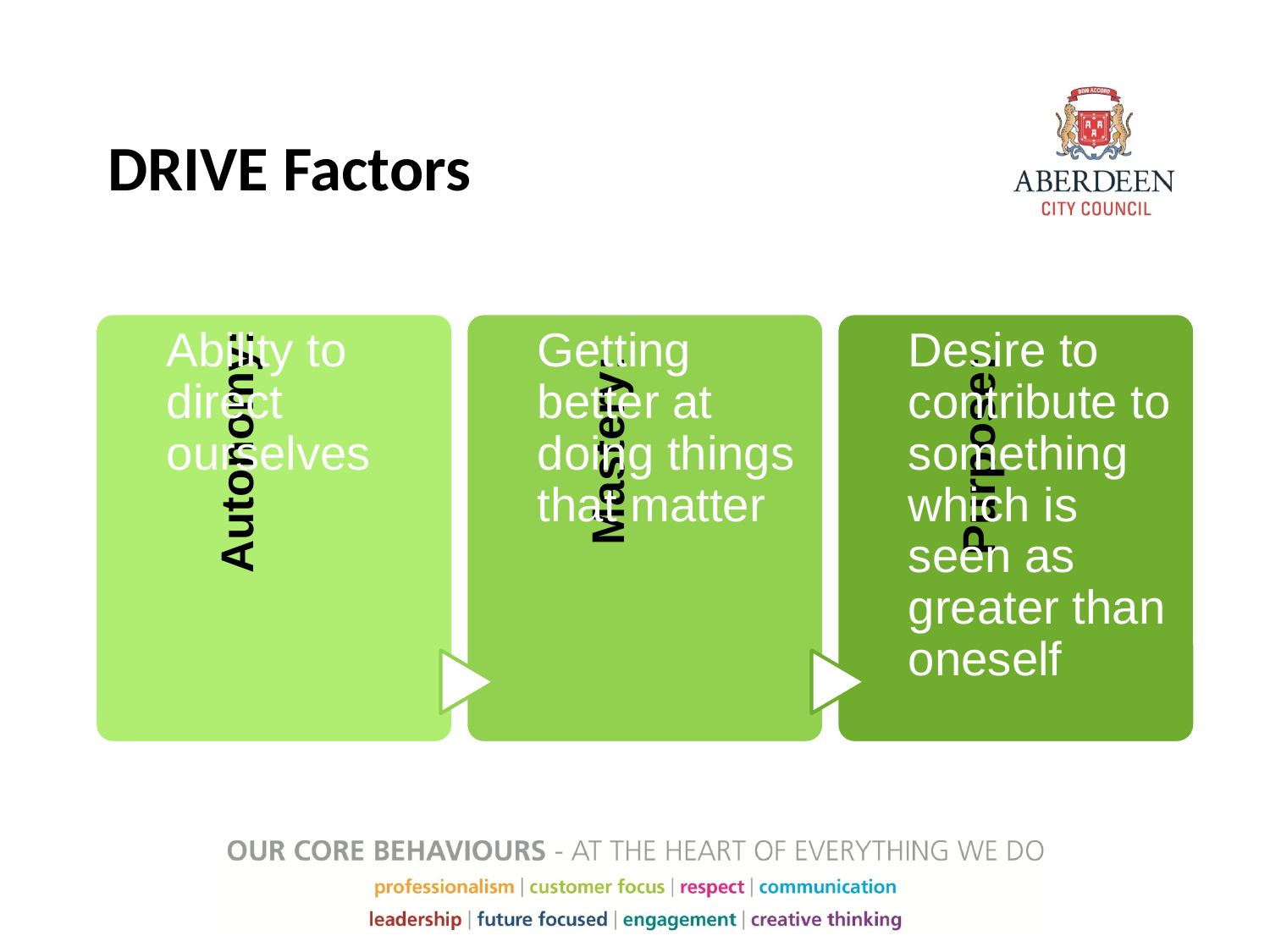

# DRIVE Factors
Autonomy:
Ability to direct ourselves
Mastery:
Getting better at doing things that matter
Purpose:
Desire to contribute to something which is seen as greater than oneself